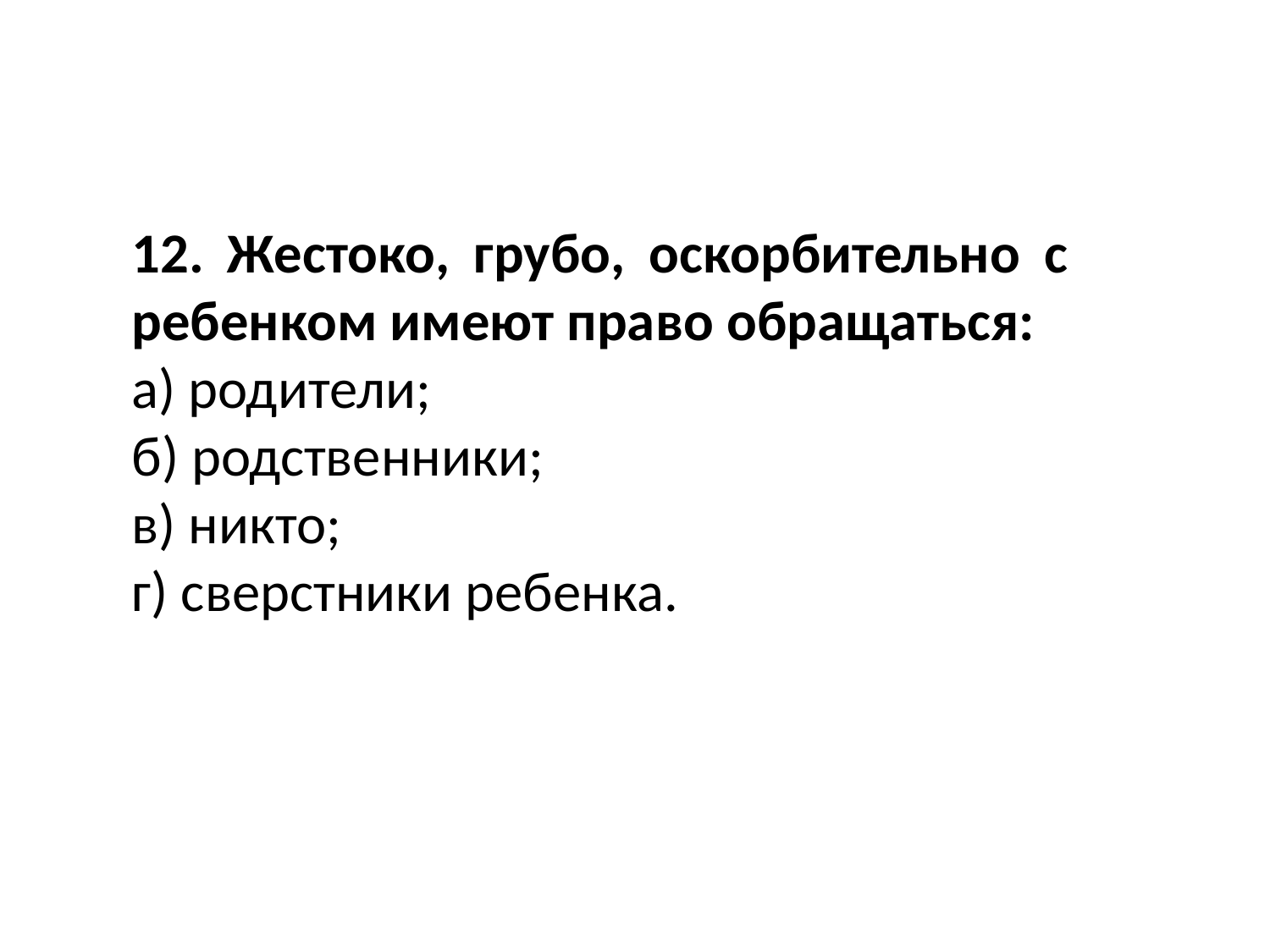

12. Жестоко, грубо, оскорбительно с ребенком имеют право обращаться:
а) родители;
б) родственники;
в) никто;
г) сверстники ребенка.